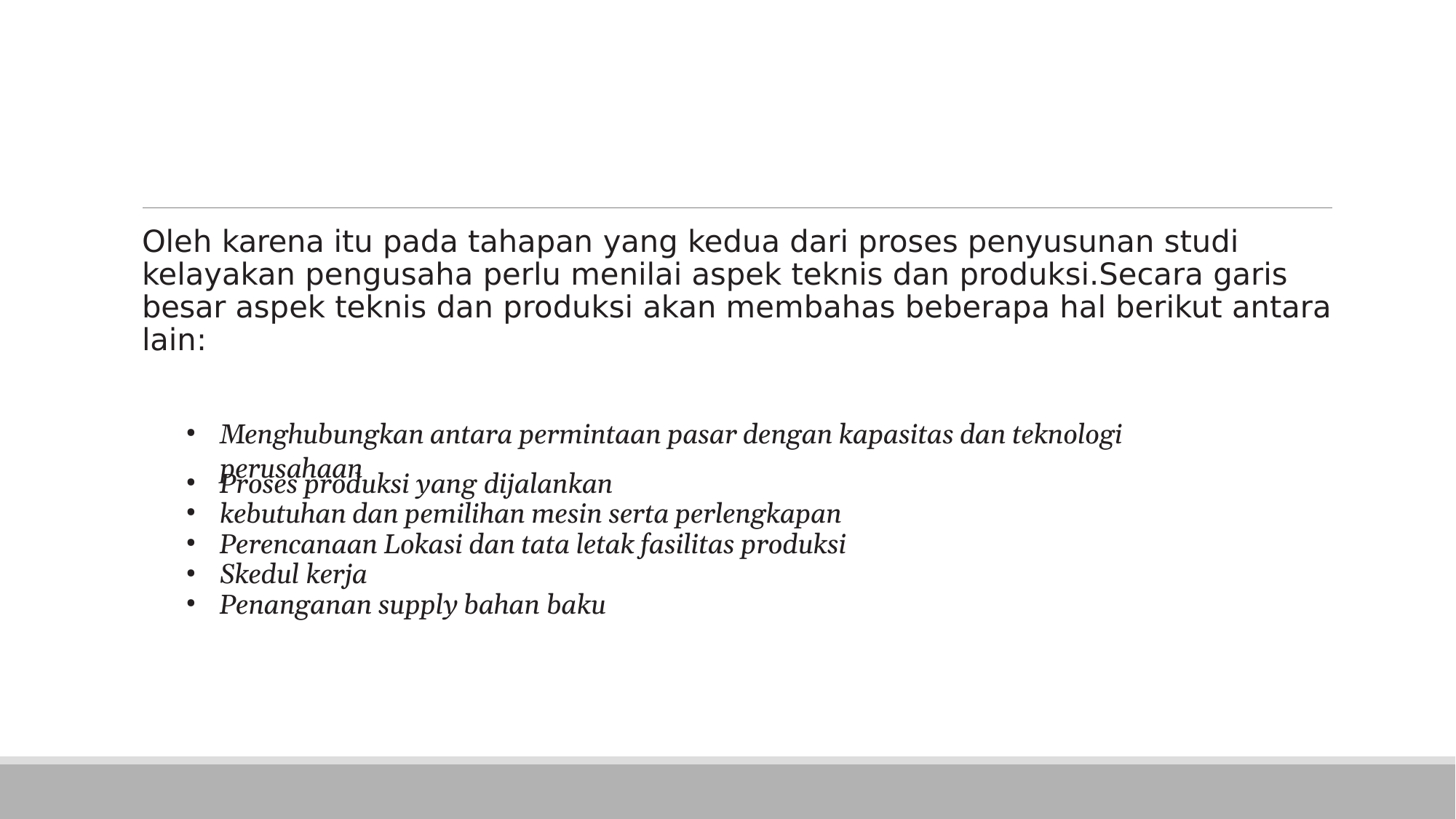

#
Oleh karena itu pada tahapan yang kedua dari proses penyusunan studi kelayakan pengusaha perlu menilai aspek teknis dan produksi.Secara garis besar aspek teknis dan produksi akan membahas beberapa hal berikut antara lain:

Menghubungkan antara permintaan pasar dengan kapasitas dan teknologi perusahaan
Proses produksi yang dijalankan
kebutuhan dan pemilihan mesin serta perlengkapan
Perencanaan Lokasi dan tata letak fasilitas produksi
Skedul kerja
Penanganan supply bahan baku